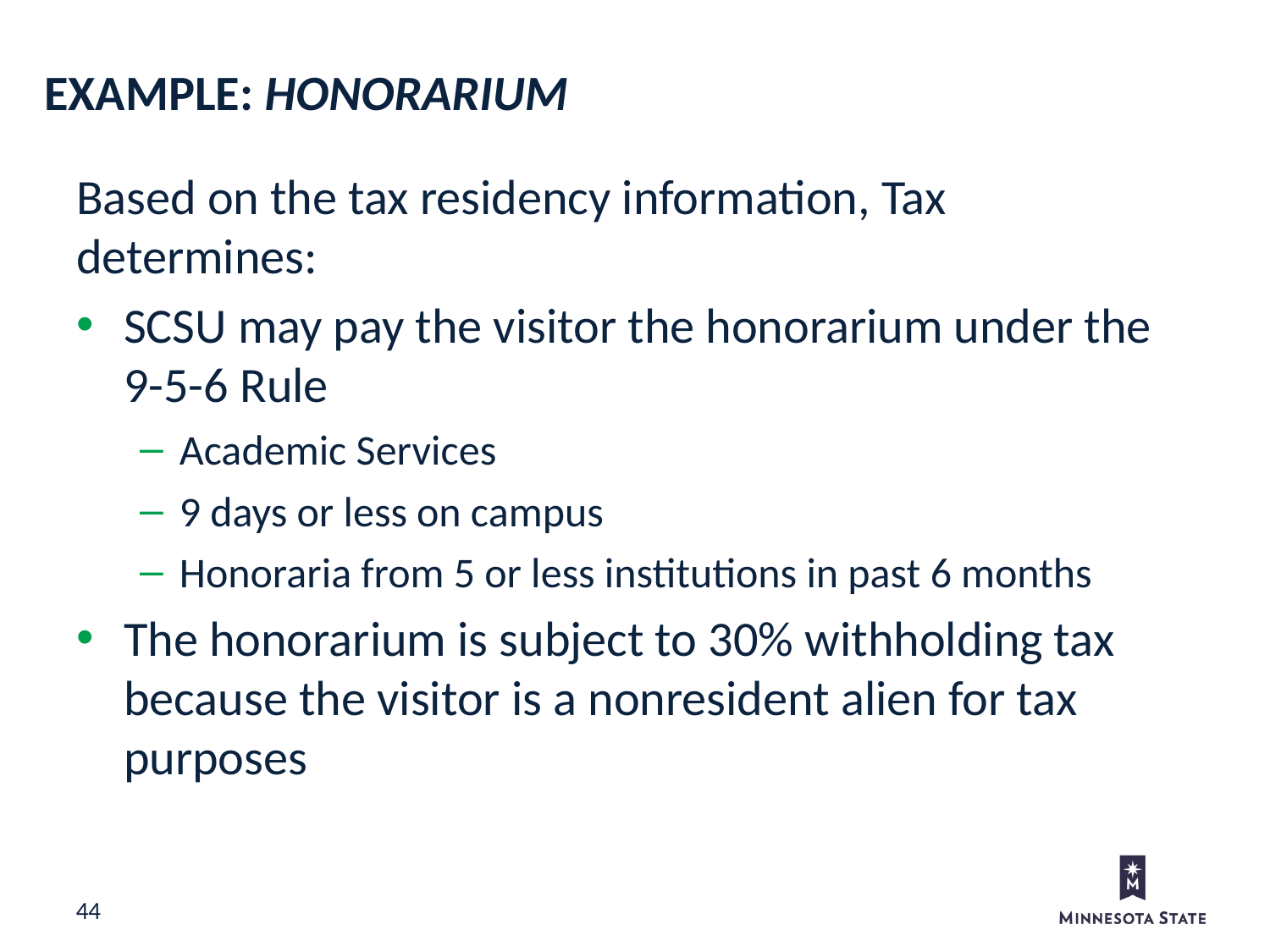

EXAMPLE: Honorarium
Based on the tax residency information, Tax determines:
SCSU may pay the visitor the honorarium under the 9-5-6 Rule
Academic Services
9 days or less on campus
Honoraria from 5 or less institutions in past 6 months
The honorarium is subject to 30% withholding tax because the visitor is a nonresident alien for tax purposes